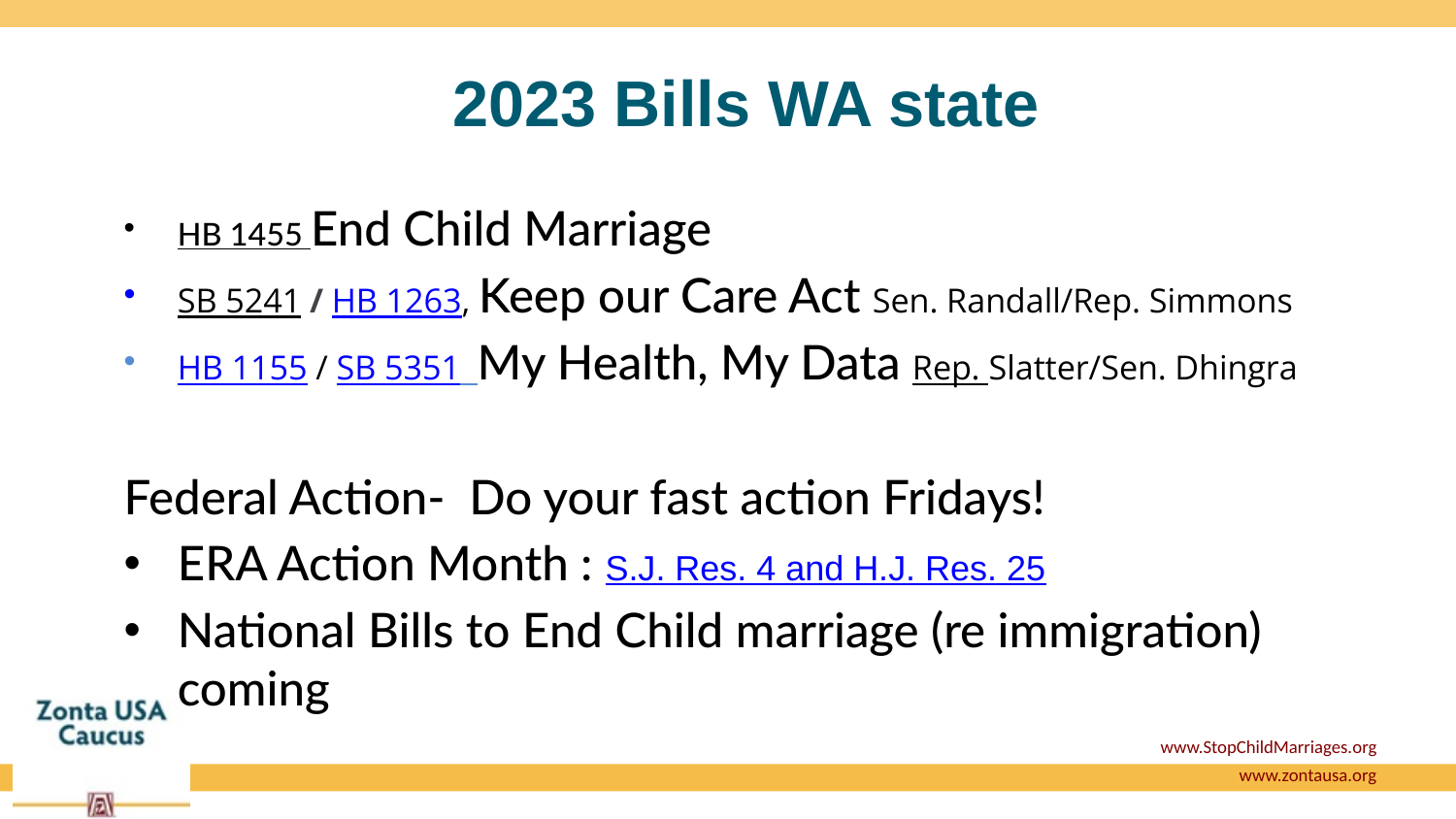

# 2023 Bills WA state
HB 1455 End Child Marriage
SB 5241 / HB 1263, Keep our Care Act Sen. Randall/Rep. Simmons
HB 1155 / SB 5351  My Health, My Data Rep. Slatter/Sen. Dhingra

Federal Action-  Do your fast action Fridays!
ERA Action Month : S.J. Res. 4 and H.J. Res. 25
National Bills to End Child marriage (re immigration) coming